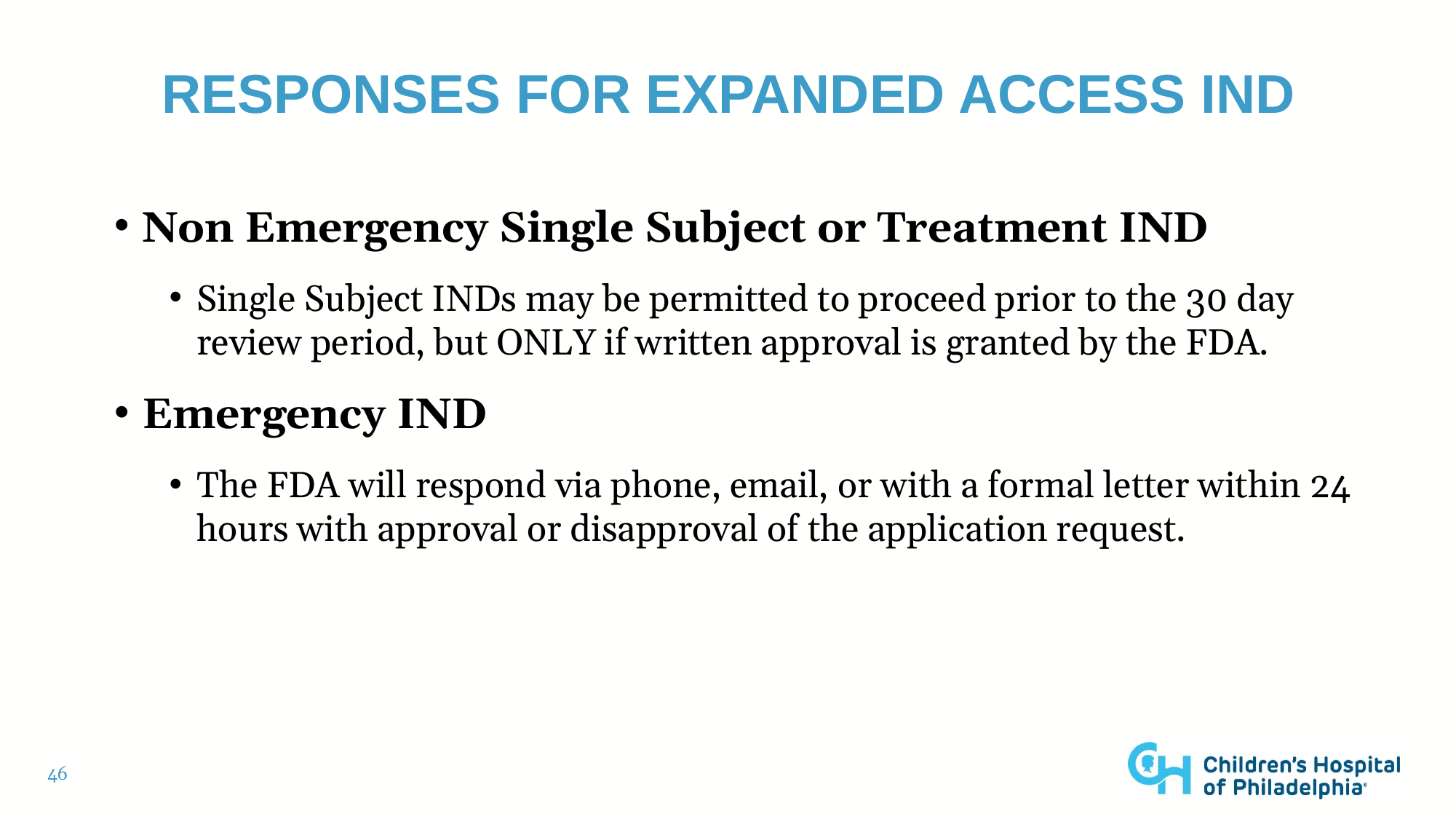

# Responses for Expanded access ind
Non Emergency Single Subject or Treatment IND
Single Subject INDs may be permitted to proceed prior to the 30 day review period, but ONLY if written approval is granted by the FDA.
Emergency IND
The FDA will respond via phone, email, or with a formal letter within 24 hours with approval or disapproval of the application request.